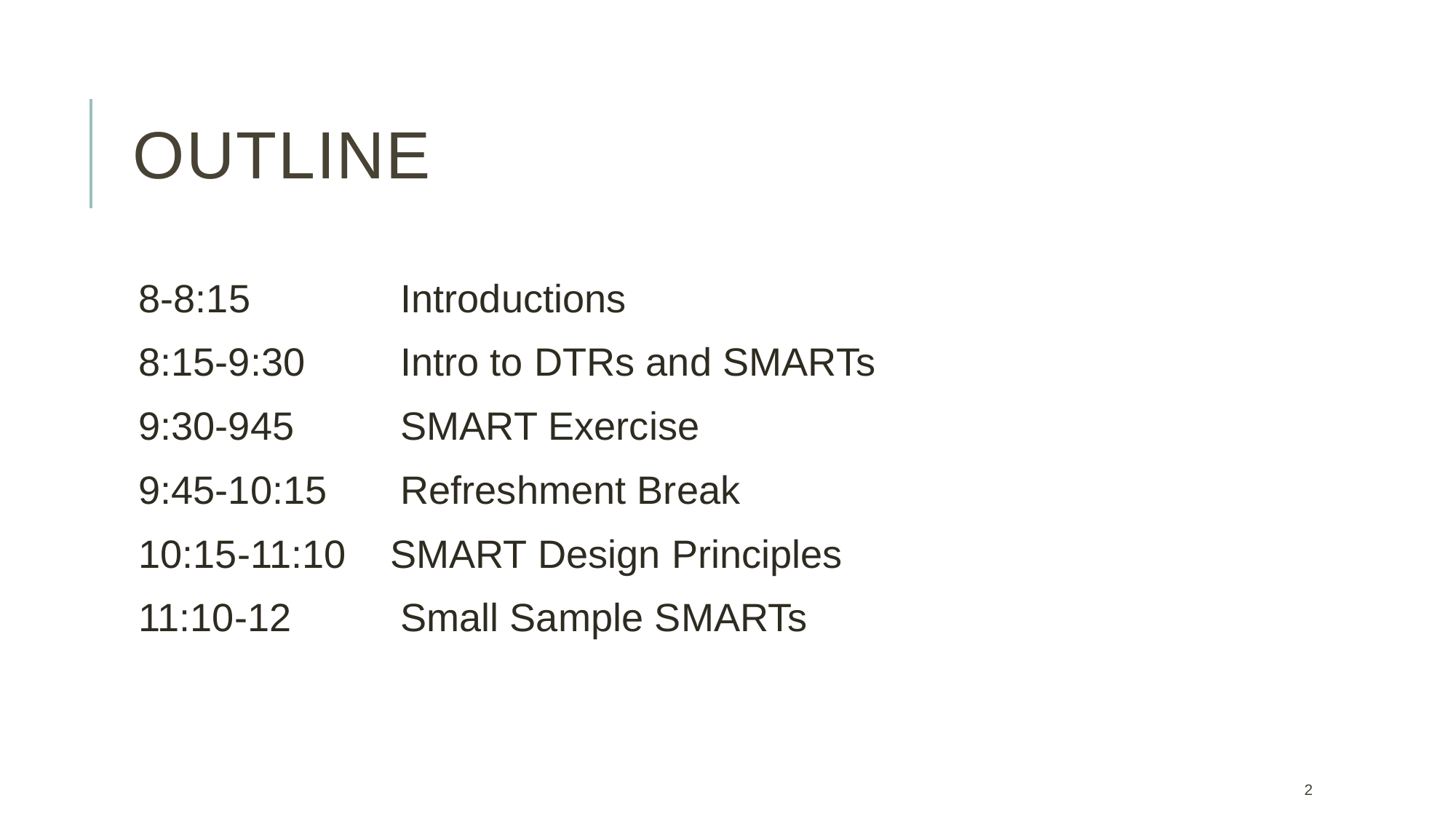

# Outline
8-8:15 	    Introductions
8:15-9:30	    Intro to DTRs and SMARTs
9:30-945  	    SMART Exercise
9:45-10:15  	    Refreshment Break
10:15-11:10    SMART Design Principles
11:10-12  	    Small Sample SMARTs
2